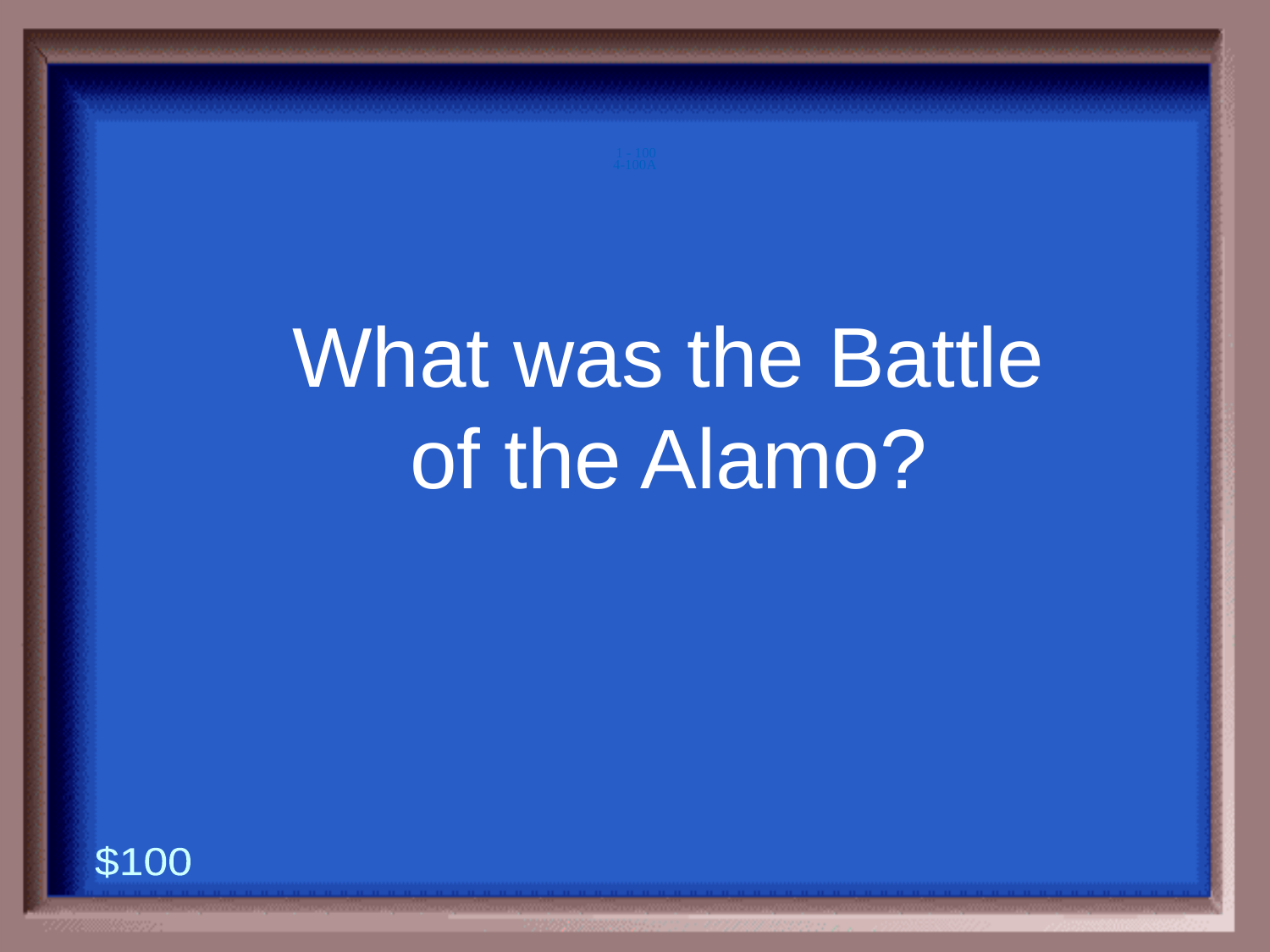

4-100A
1 - 100
What was the Battle of the Alamo?

$100